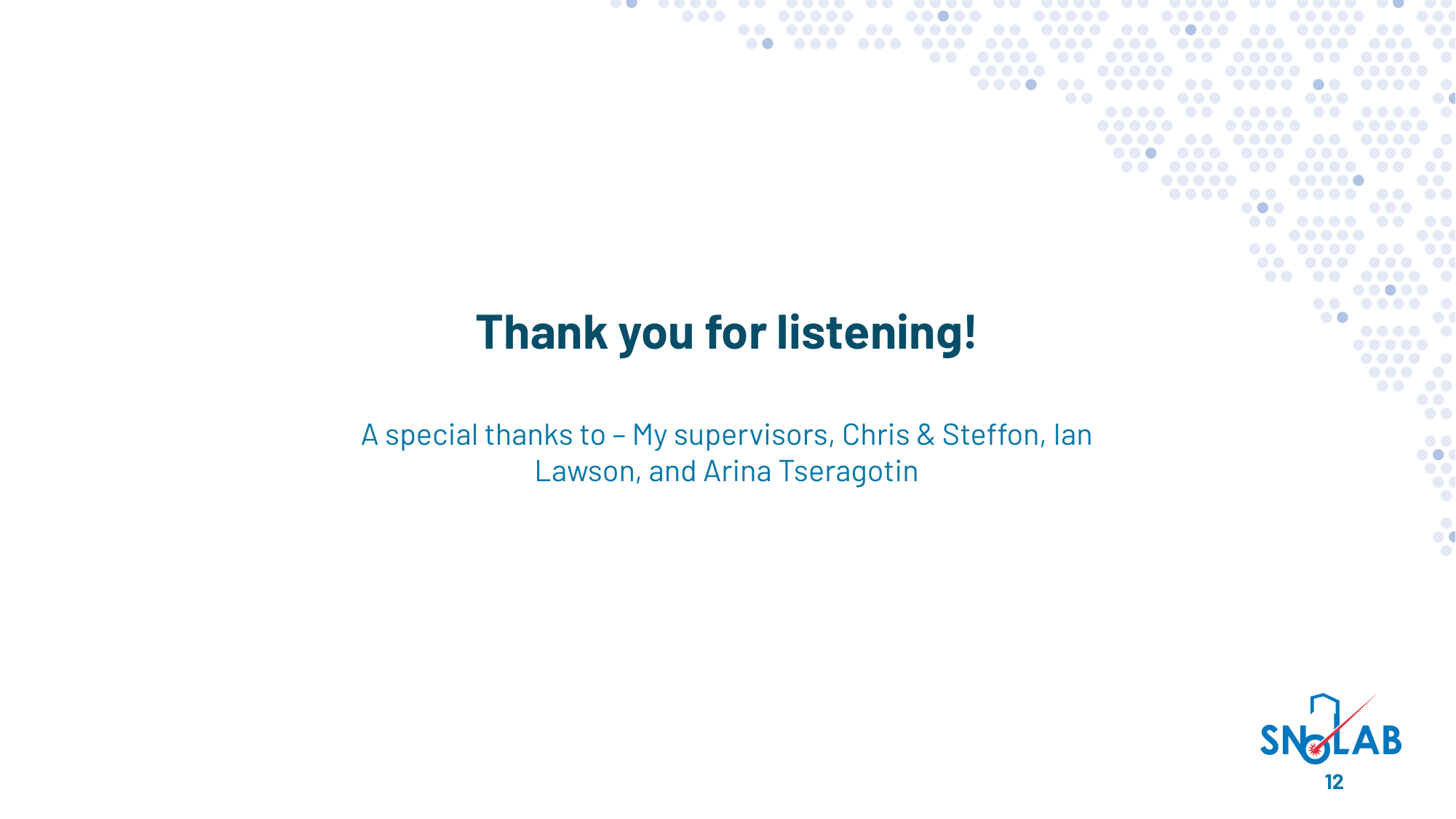

Thank you for listening!
A special thanks to – My supervisors, Chris & Steffon, Ian Lawson, and Arina Tseragotin
12